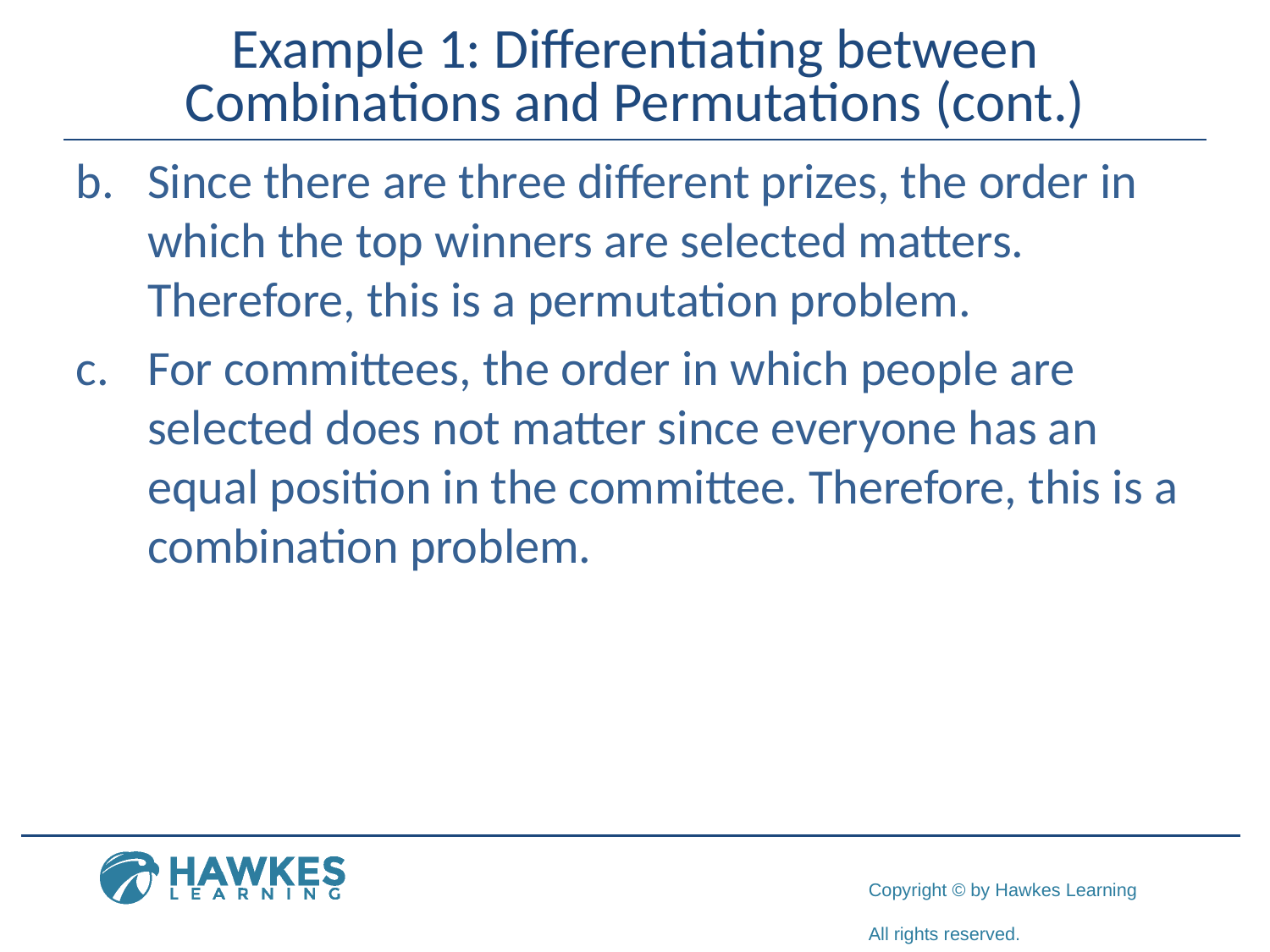

# Example 1: Differentiating between Combinations and Permutations (cont.)
Since there are three different prizes, the order in which the top winners are selected matters. Therefore, this is a permutation problem.
For committees, the order in which people are selected does not matter since everyone has an equal position in the committee. Therefore, this is a combination problem.